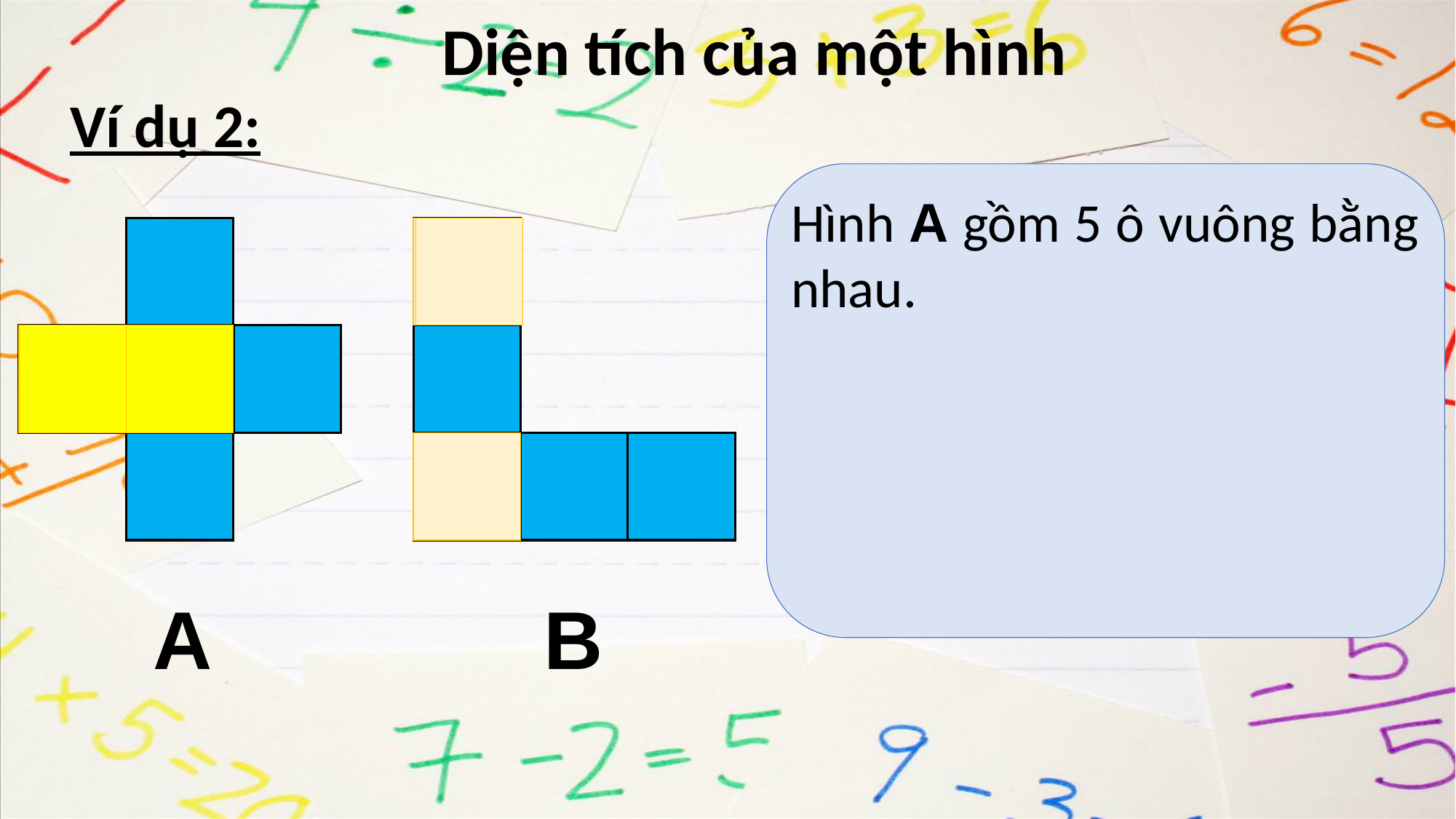

Diện tích của một hình
Ví dụ 2:

Hình A gồm 5 ô vuông bằng nhau.

A
B